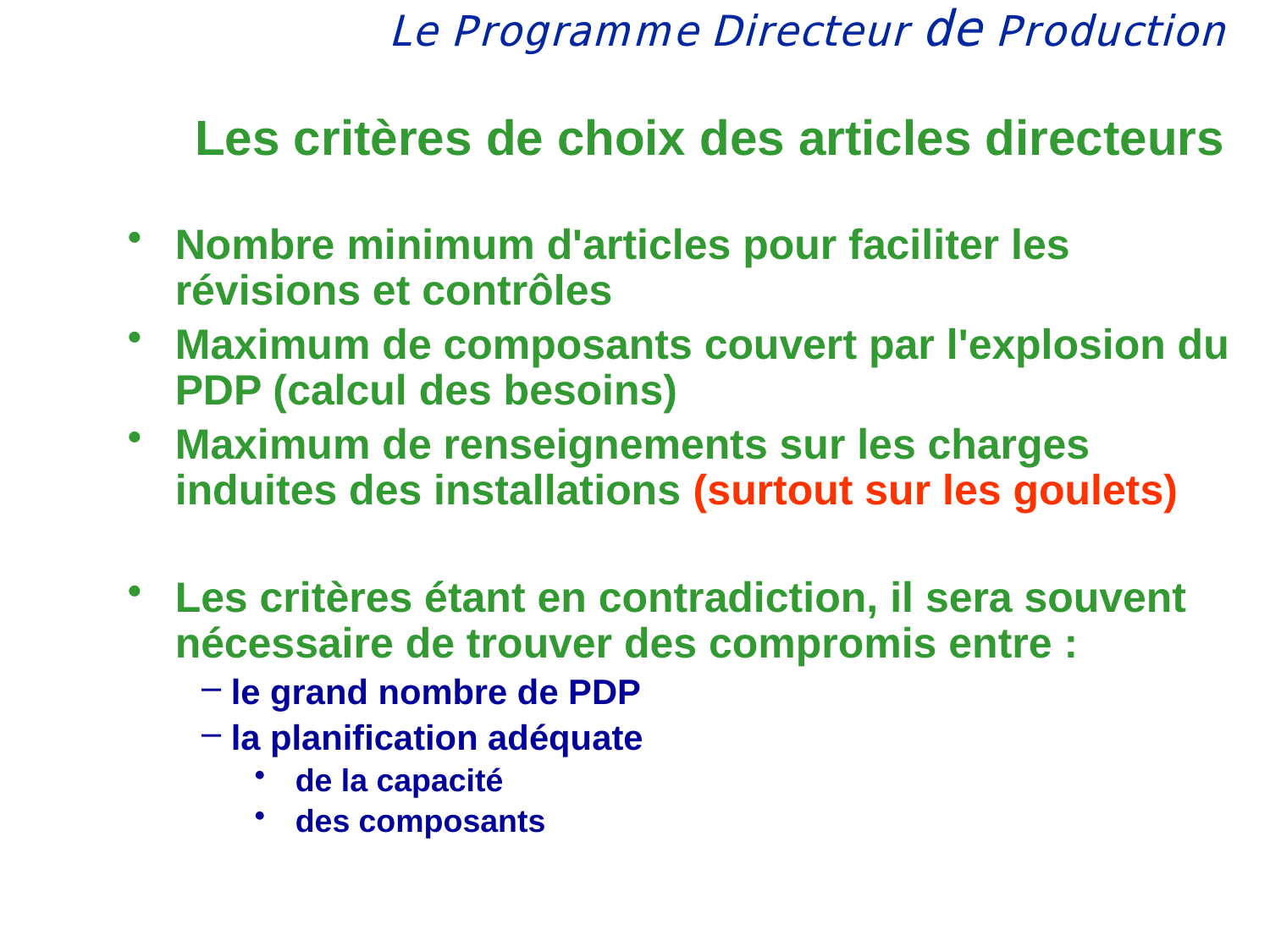

# Les critères de choix des articles directeurs
Nombre minimum d'articles pour faciliter les révisions et contrôles
Maximum de composants couvert par l'explosion du PDP (calcul des besoins)
Maximum de renseignements sur les charges induites des installations (surtout sur les goulets)

Les critères étant en contradiction, il sera souvent nécessaire de trouver des compromis entre :
 le grand nombre de PDP
 la planification adéquate
 de la capacité
 des composants